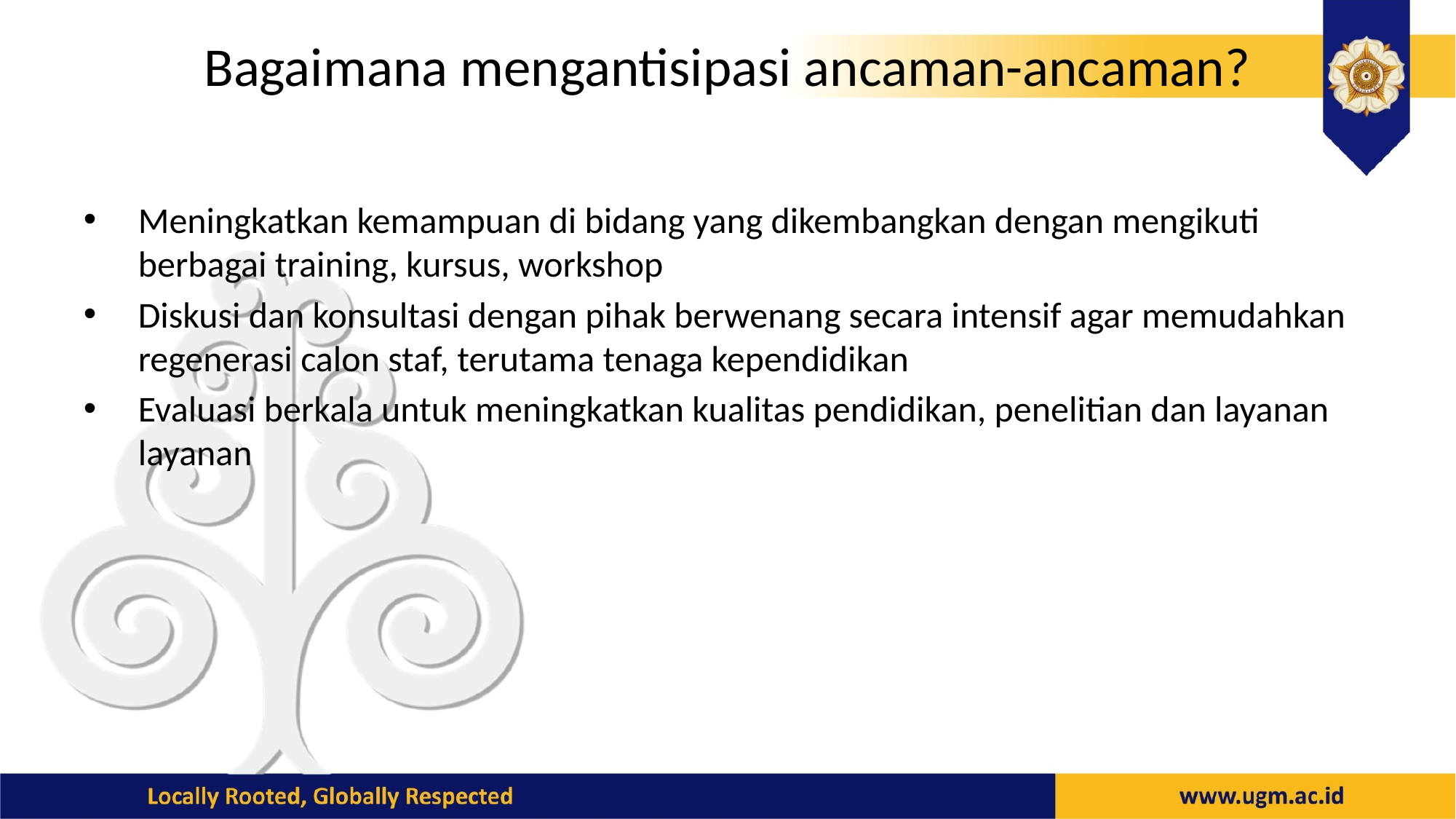

# Bagaimana mengantisipasi ancaman-ancaman?
Meningkatkan kemampuan di bidang yang dikembangkan dengan mengikuti berbagai training, kursus, workshop
Diskusi dan konsultasi dengan pihak berwenang secara intensif agar memudahkan regenerasi calon staf, terutama tenaga kependidikan
Evaluasi berkala untuk meningkatkan kualitas pendidikan, penelitian dan layanan layanan